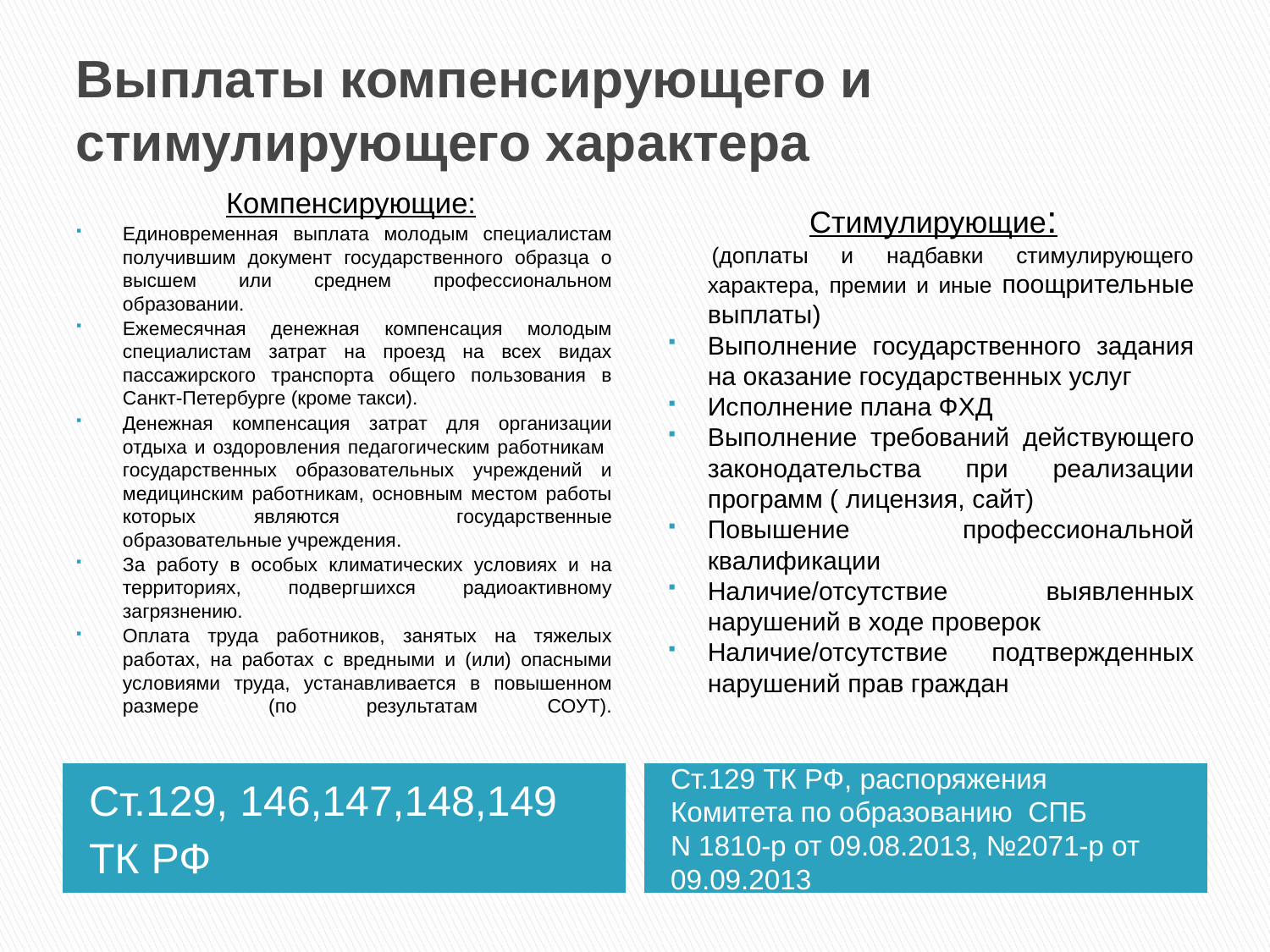

# Выплаты компенсирующего и стимулирующего характера
Компенсирующие:
Единовременная выплата молодым специалистам получившим документ государственного образца о высшем или среднем профессиональном образовании.
Ежемесячная денежная компенсация молодым специалистам затрат на проезд на всех видах пассажирского транспорта общего пользования в Санкт-Петербурге (кроме такси).
Денежная компенсация затрат для организации отдыха и оздоровления педагогическим работникам  государственных образовательных учреждений и медицинским работникам, основным местом работы которых являются  государственные образовательные учреждения.
За работу в особых климатических условиях и на территориях, подвергшихся радиоактивному загрязнению.
Оплата труда работников, занятых на тяжелых работах, на работах с вредными и (или) опасными условиями труда, устанавливается в повышенном размере (по результатам СОУТ).

Стимулирующие:
  (доплаты и надбавки стимулирующего характера, премии и иные поощрительные выплаты)
Выполнение государственного задания на оказание государственных услуг
Исполнение плана ФХД
Выполнение требований действующего законодательства при реализации программ ( лицензия, сайт)
Повышение профессиональной квалификации
Наличие/отсутствие выявленных нарушений в ходе проверок
Наличие/отсутствие подтвержденных нарушений прав граждан
Ст.129, 146,147,148,149
ТК РФ
Ст.129 ТК РФ, распоряжения 
Комитета по образованию  СПБ
N 1810-р от 09.08.2013, №2071-р от 09.09.2013